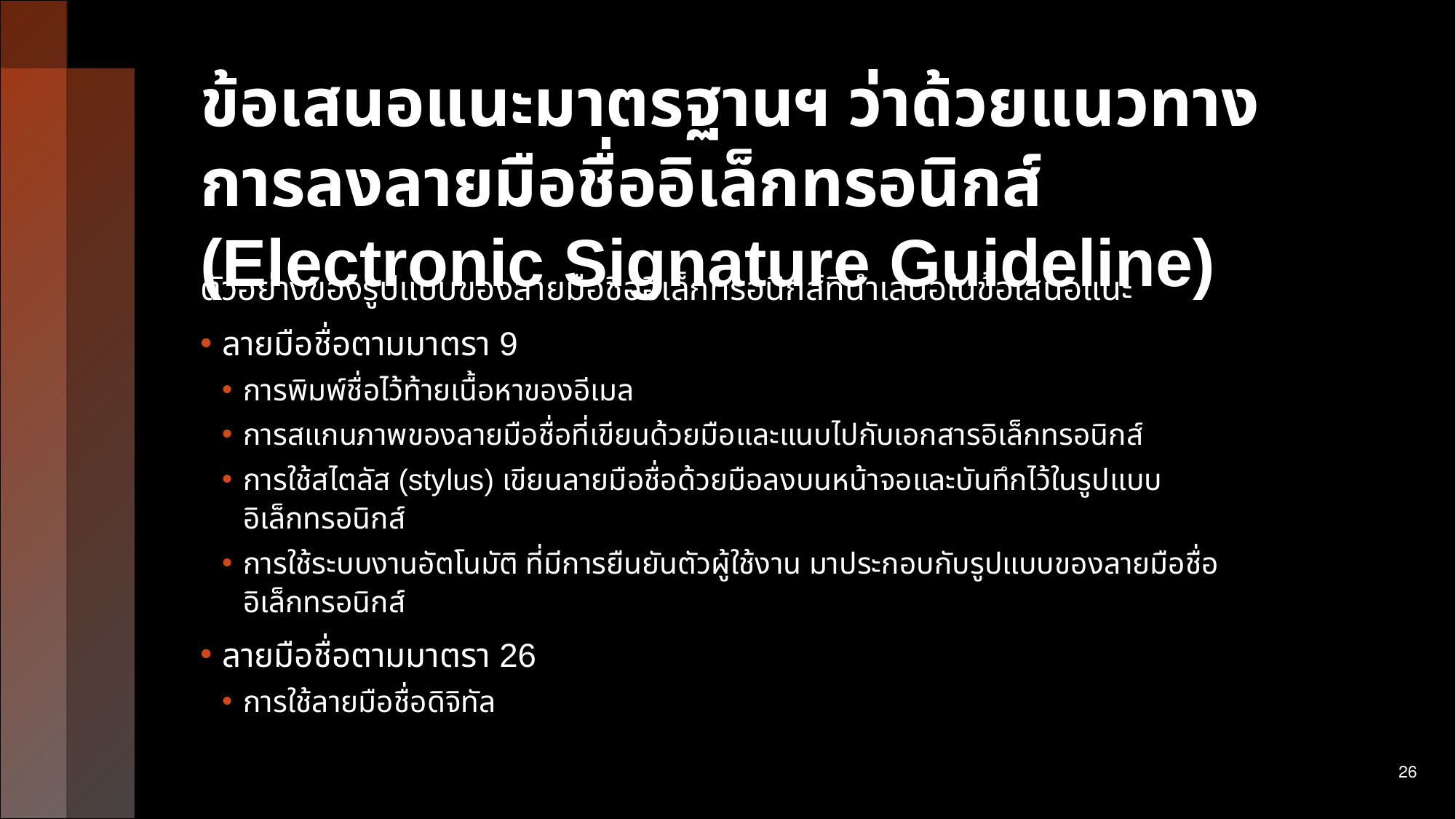

# ข้อเสนอแนะมาตรฐานฯ ว่าด้วยแนวทางการลงลายมือชื่ออิเล็กทรอนิกส์ (Electronic Signature Guideline)
ตัวอย่างของรูปแบบของลายมือชื่ออิเล็กทรอนิกส์ที่นำเสนอในข้อเสนอแนะ
ลายมือชื่อตามมาตรา 9
การพิมพ์ชื่อไว้ท้ายเนื้อหาของอีเมล
การสแกนภาพของลายมือชื่อที่เขียนด้วยมือและแนบไปกับเอกสารอิเล็กทรอนิกส์
การใช้สไตลัส (stylus) เขียนลายมือชื่อด้วยมือลงบนหน้าจอและบันทึกไว้ในรูปแบบอิเล็กทรอนิกส์
การใช้ระบบงานอัตโนมัติ ที่มีการยืนยันตัวผู้ใช้งาน มาประกอบกับรูปแบบของลายมือชื่อ อิเล็กทรอนิกส์
ลายมือชื่อตามมาตรา 26
การใช้ลายมือชื่อดิจิทัล
26